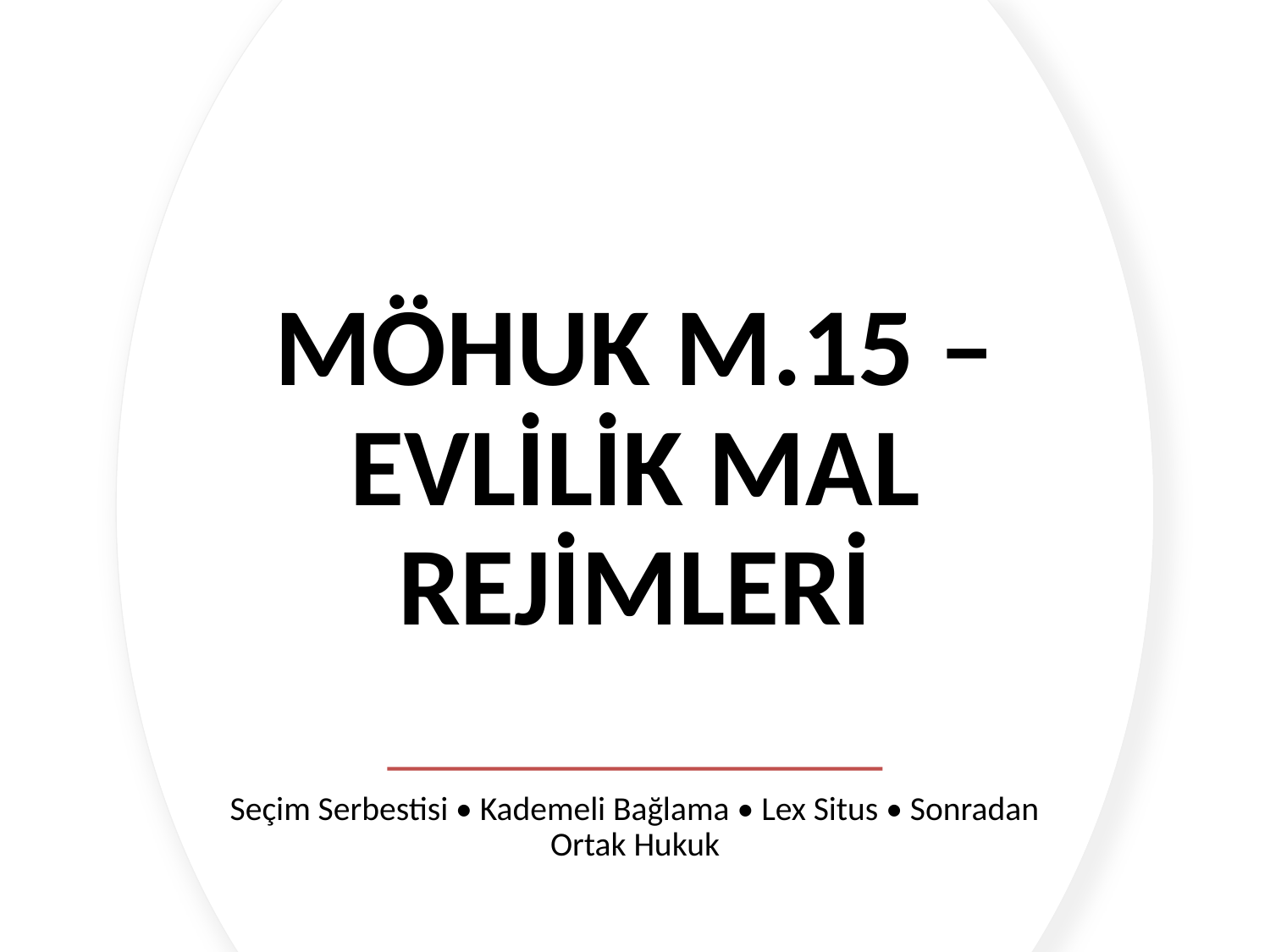

# MÖHUK m.15 – Evlilik Mal Rejimleri

Seçim Serbestisi • Kademeli Bağlama • Lex Situs • Sonradan Ortak Hukuk